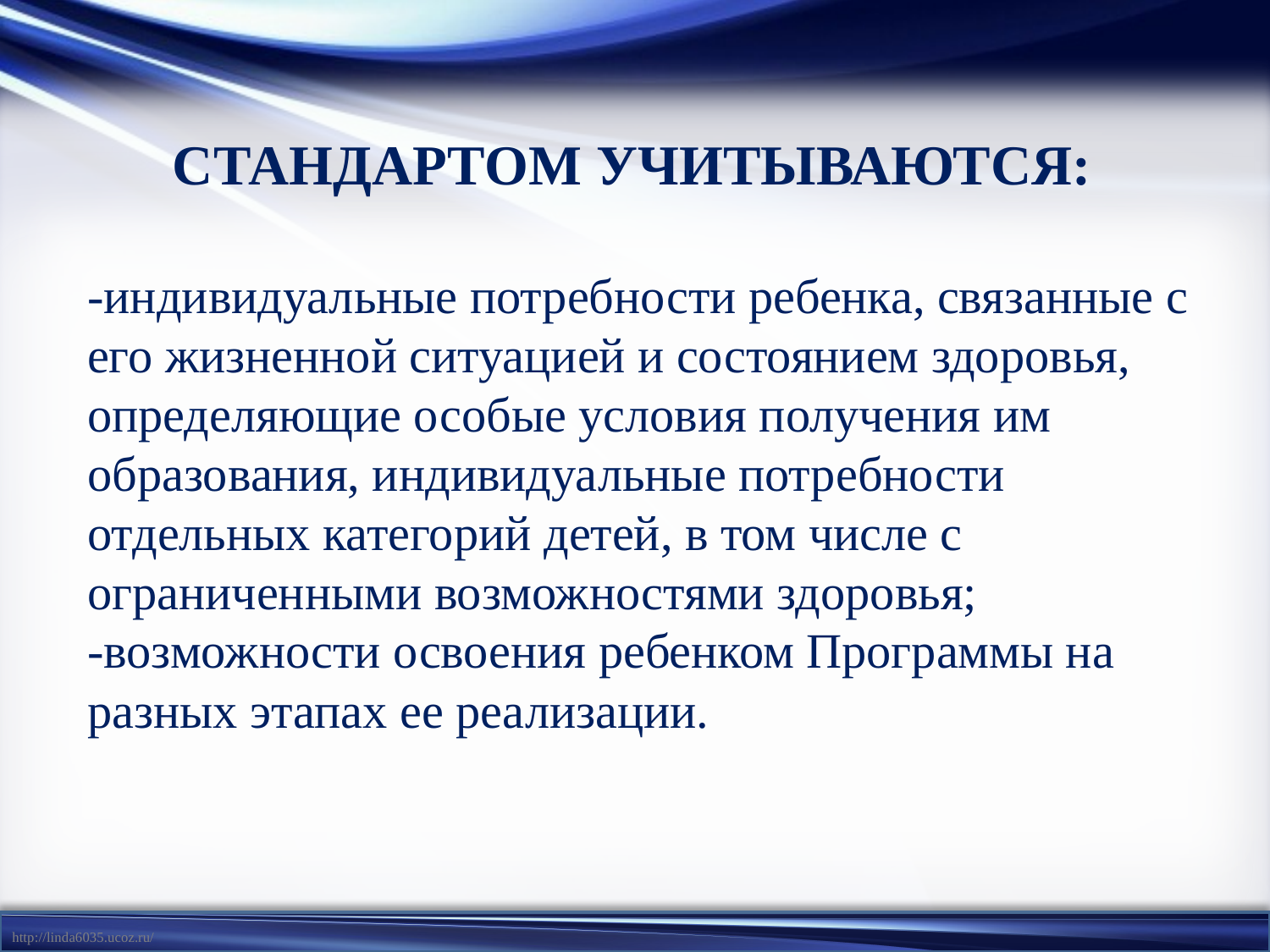

# СТАНДАРТОМ УЧИТЫВАЮТСЯ: -индивидуальные потребности ребенка, связанные с его жизненной ситуацией и состоянием здоровья, определяющие особые условия получения им образования, индивидуальные потребности отдельных категорий детей, в том числе с ограниченными возможностями здоровья; -возможности освоения ребенком Программы на разных этапах ее реализации.